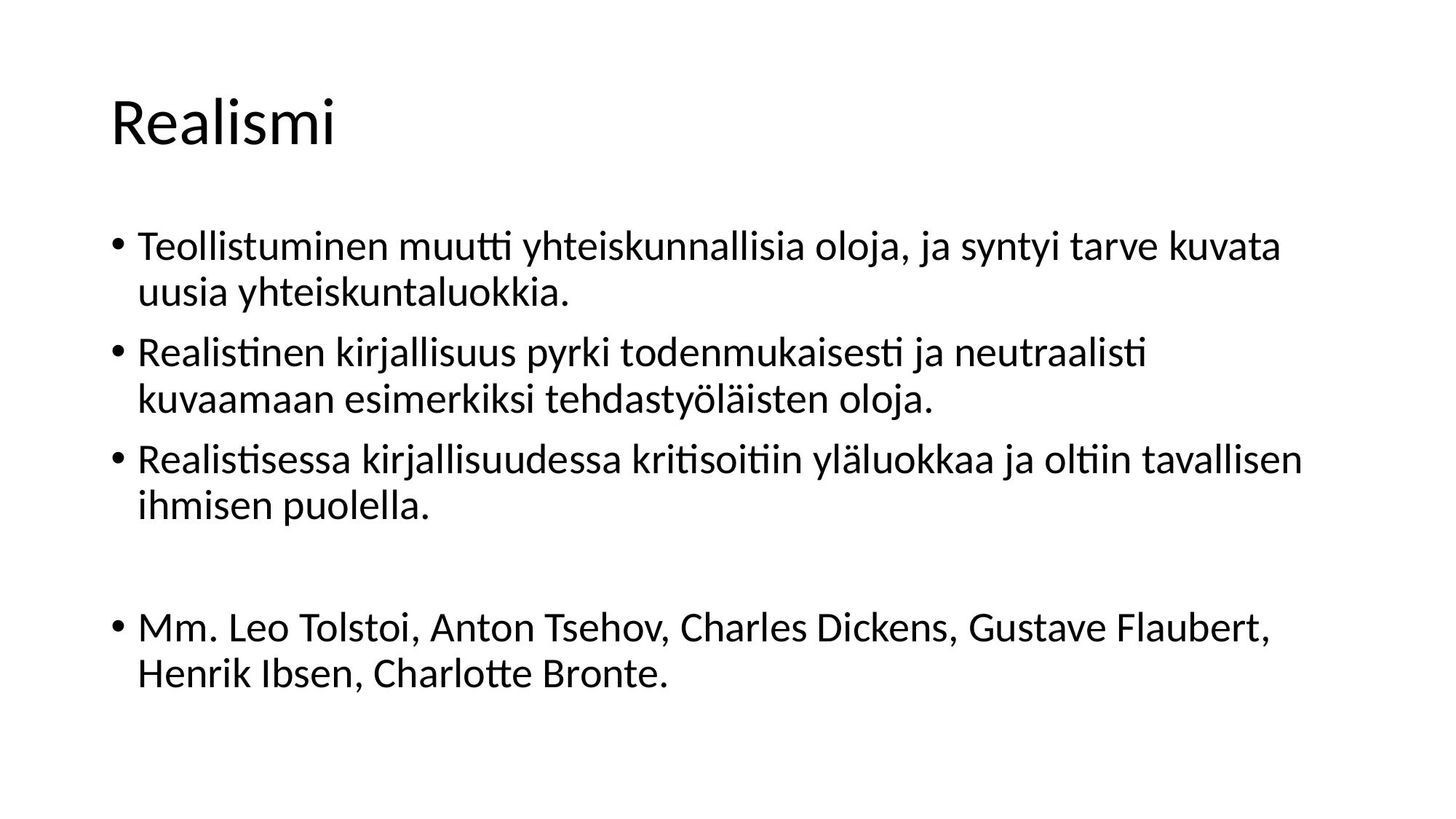

# Realismi
Teollistuminen muutti yhteiskunnallisia oloja, ja syntyi tarve kuvata uusia yhteiskuntaluokkia.
Realistinen kirjallisuus pyrki todenmukaisesti ja neutraalisti kuvaamaan esimerkiksi tehdastyöläisten oloja.
Realistisessa kirjallisuudessa kritisoitiin yläluokkaa ja oltiin tavallisen ihmisen puolella.

Mm. Leo Tolstoi, Anton Tsehov, Charles Dickens, Gustave Flaubert, Henrik Ibsen, Charlotte Bronte.